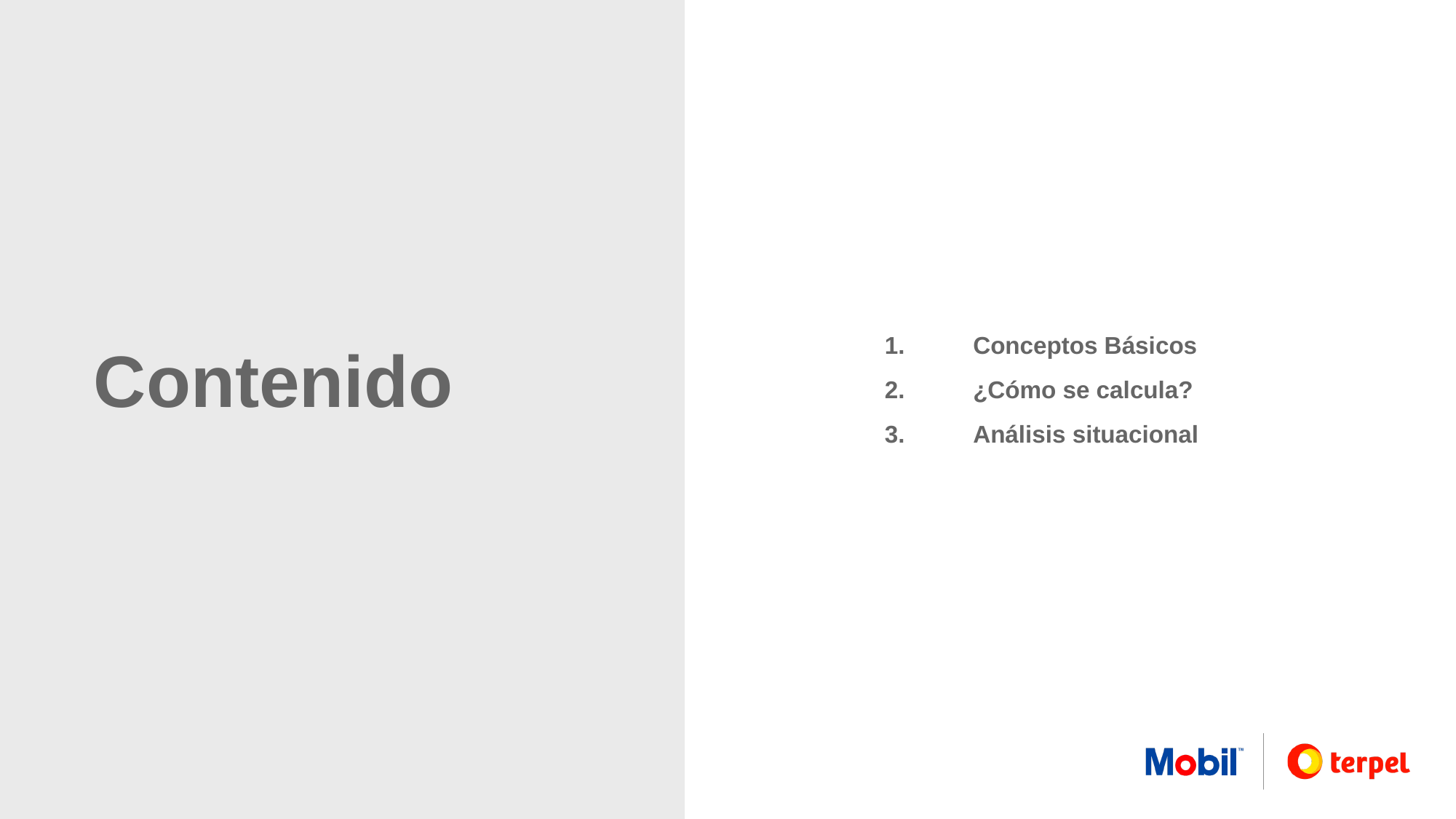

Conceptos Básicos
¿Cómo se calcula?
Análisis situacional
# Contenido
1.
2.
3.